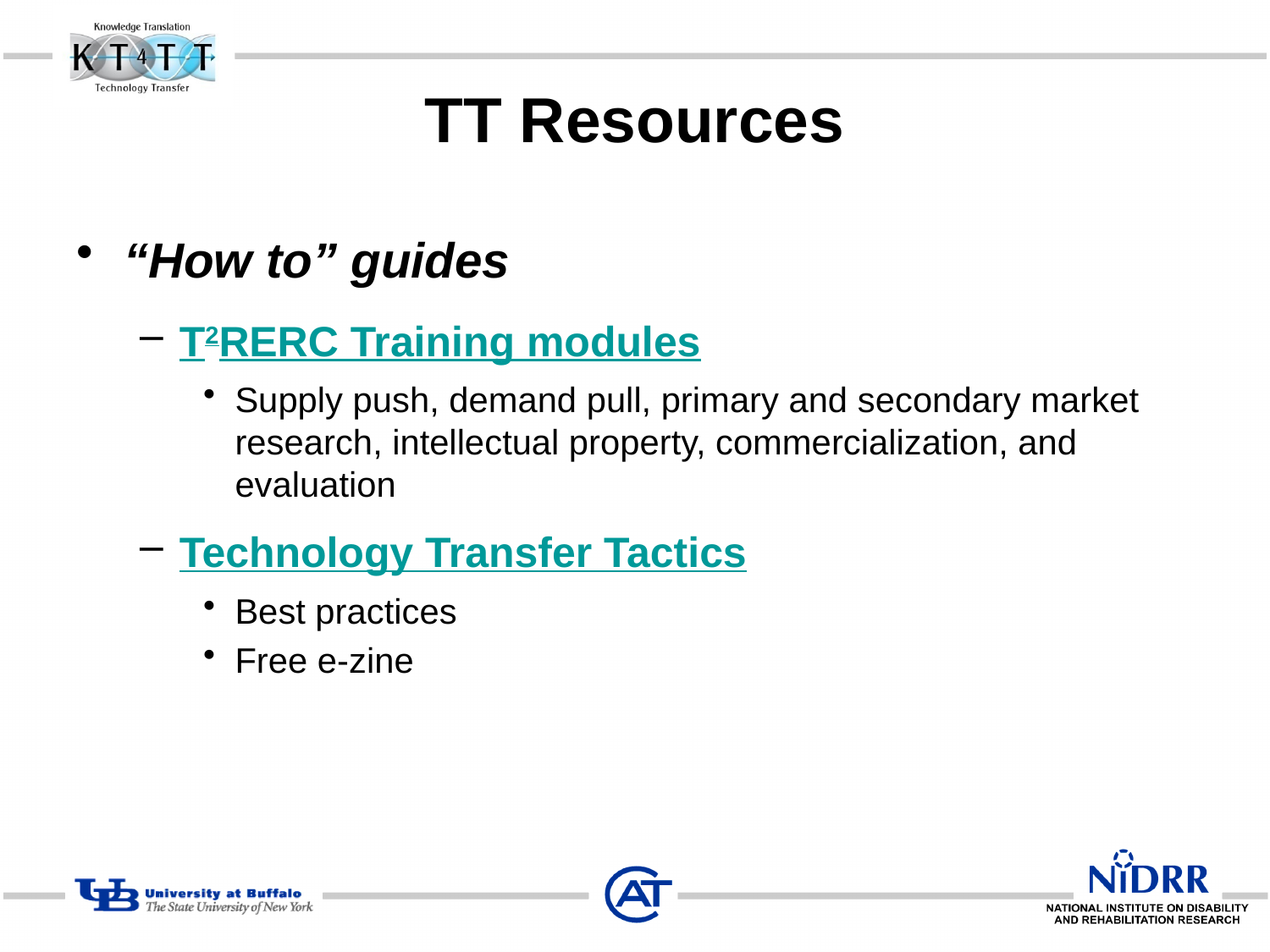

# TT Resources
“How to” guides
T2RERC Training modules
Supply push, demand pull, primary and secondary market research, intellectual property, commercialization, and evaluation
Technology Transfer Tactics
Best practices
Free e-zine